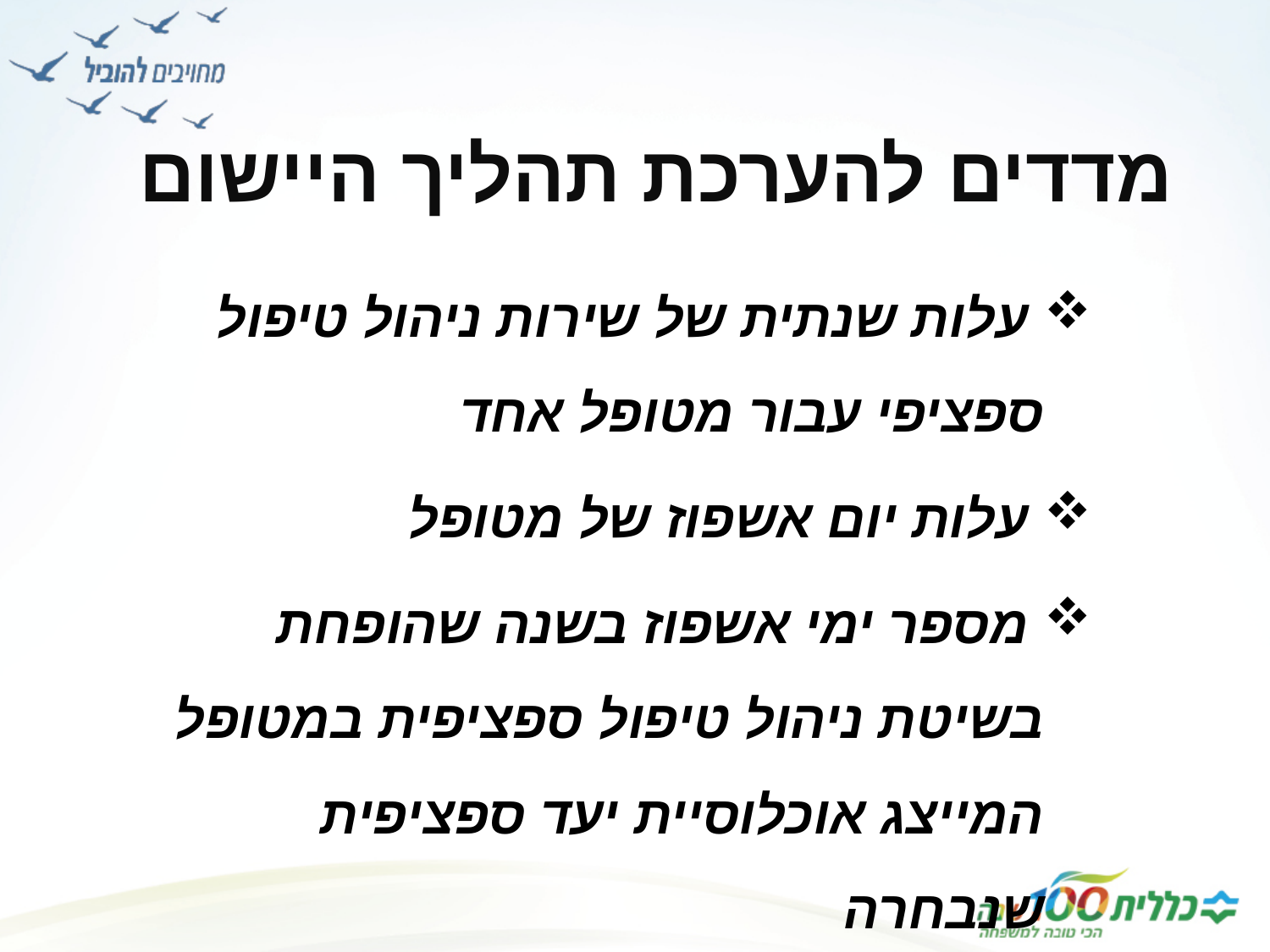

# מדדים להערכת תהליך היישום
 עלות שנתית של שירות ניהול טיפול ספציפי עבור מטופל אחד
 עלות יום אשפוז של מטופל
 מספר ימי אשפוז בשנה שהופחת בשיטת ניהול טיפול ספציפית במטופל המייצג אוכלוסיית יעד ספציפית שנבחרה